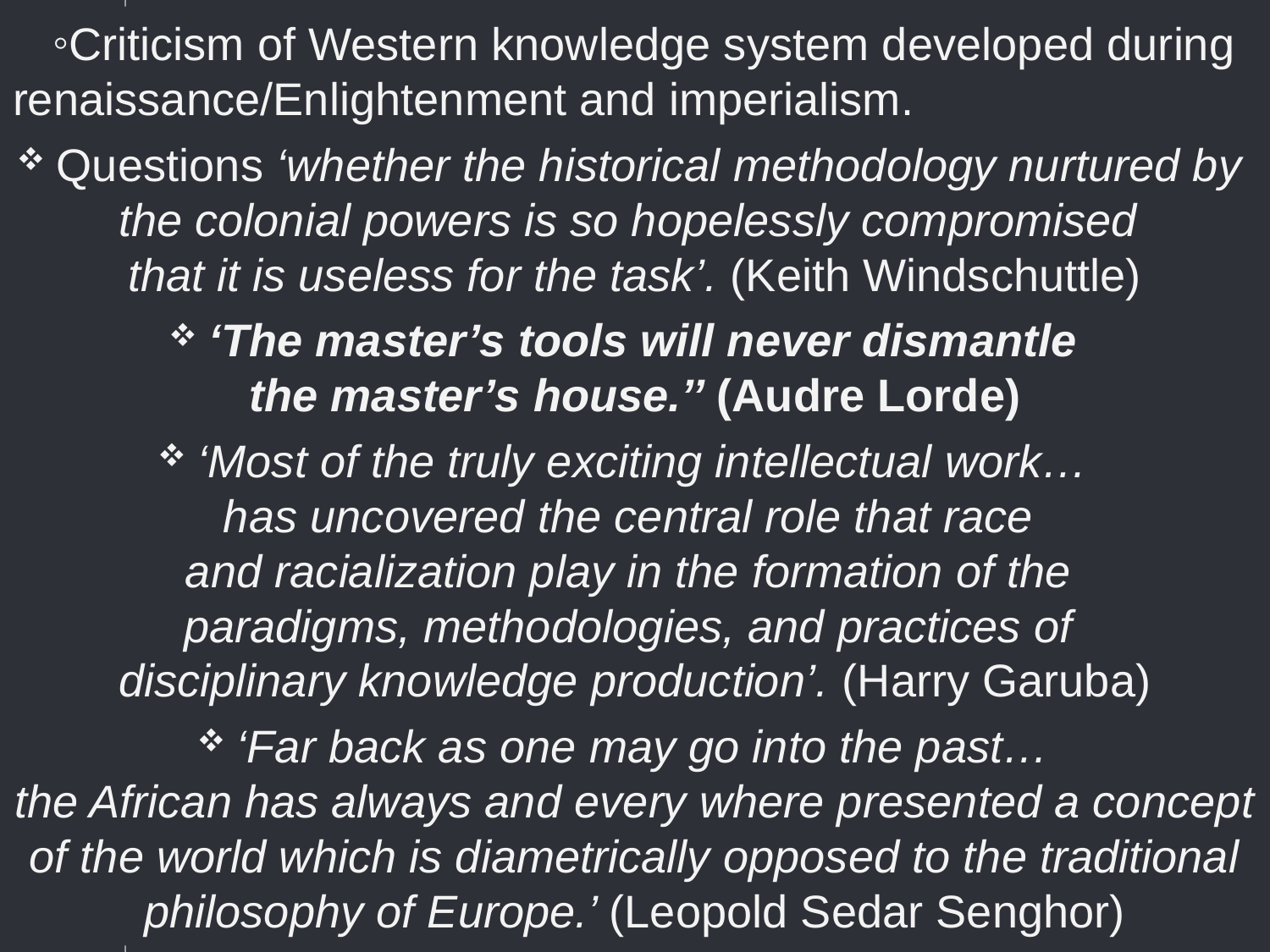

Criticism of Western knowledge system developed during renaissance/Enlightenment and imperialism.
Questions ‘whether the historical methodology nurtured by the colonial powers is so hopelessly compromised
that it is useless for the task’. (Keith Windschuttle)
‘The master’s tools will never dismantle
the master’s house.’’ (Audre Lorde)
‘Most of the truly exciting intellectual work…
has uncovered the central role that race
and racialization play in the formation of the
paradigms, methodologies, and practices of
disciplinary knowledge production’. (Harry Garuba)
‘Far back as one may go into the past…
the African has always and every where presented a concept of the world which is diametrically opposed to the traditional philosophy of Europe.’ (Leopold Sedar Senghor)